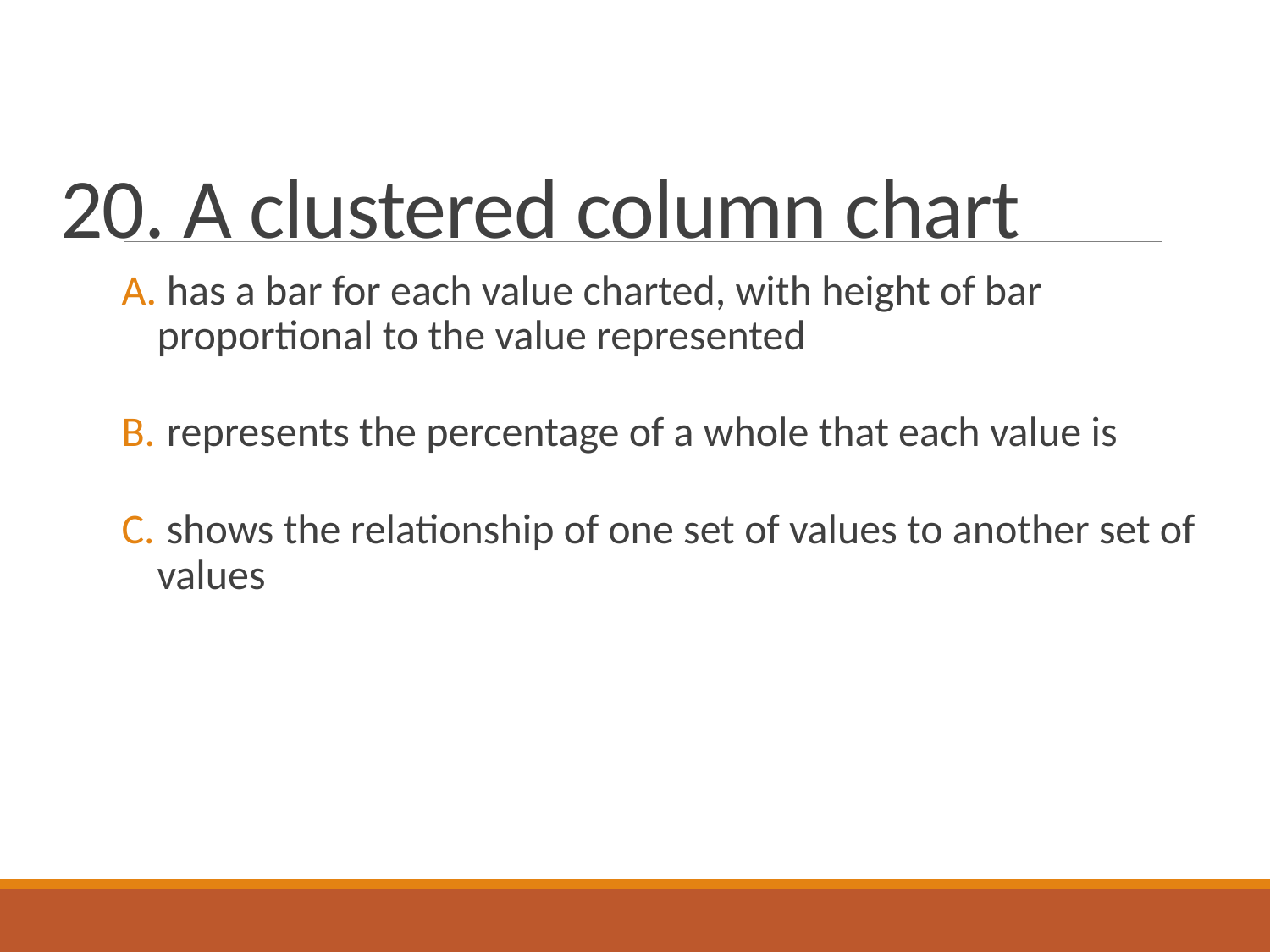

# 20. A clustered column chart
 has a bar for each value charted, with height of bar proportional to the value represented
 represents the percentage of a whole that each value is
 shows the relationship of one set of values to another set of values